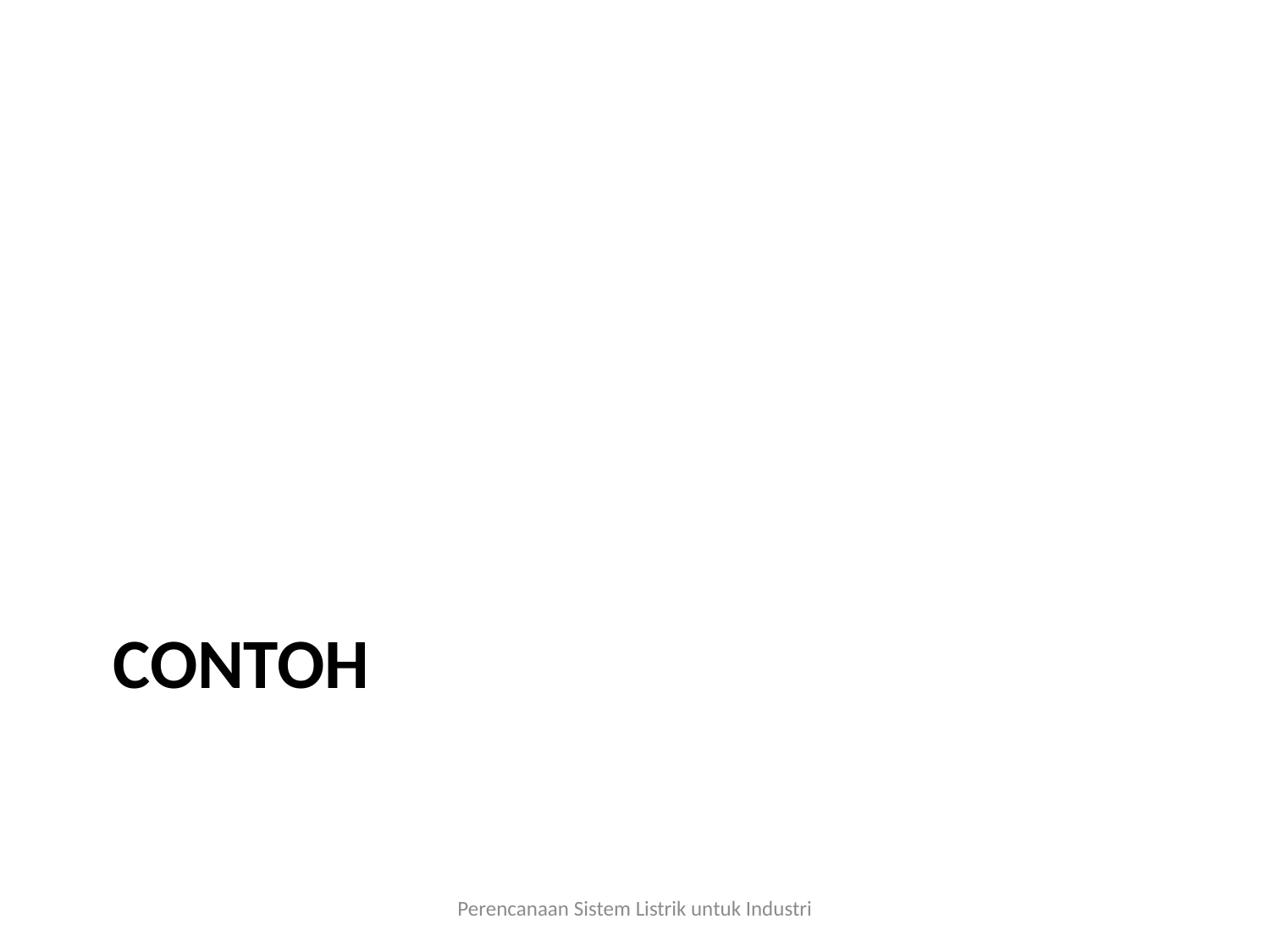

# Contoh
Perencanaan Sistem Listrik untuk Industri